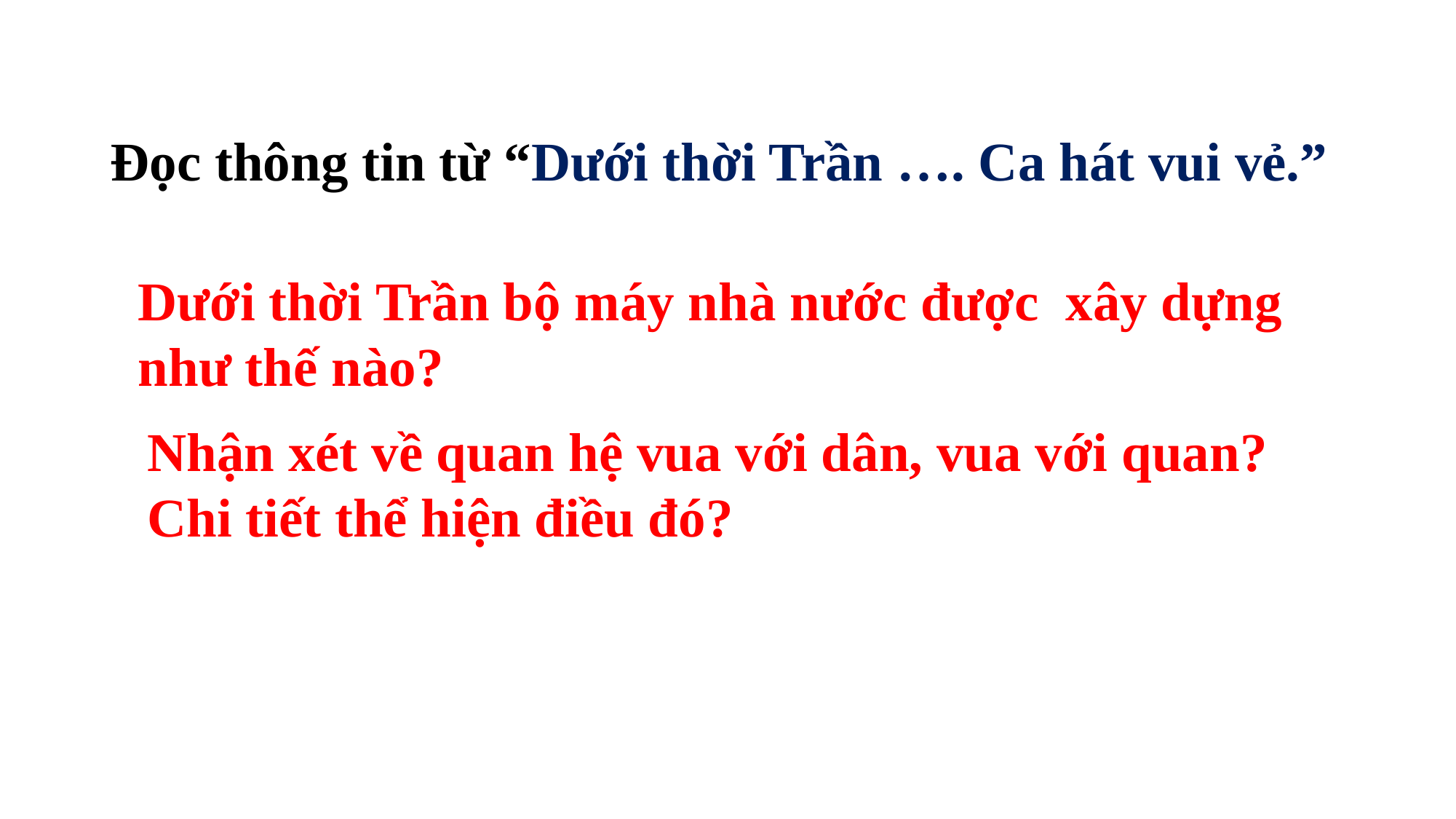

Đọc thông tin từ “Dưới thời Trần …. Ca hát vui vẻ.”
Dưới thời Trần bộ máy nhà nước được  xây dựng như thế nào?
Nhận xét về quan hệ vua với dân, vua với quan? Chi tiết thể hiện điều đó?